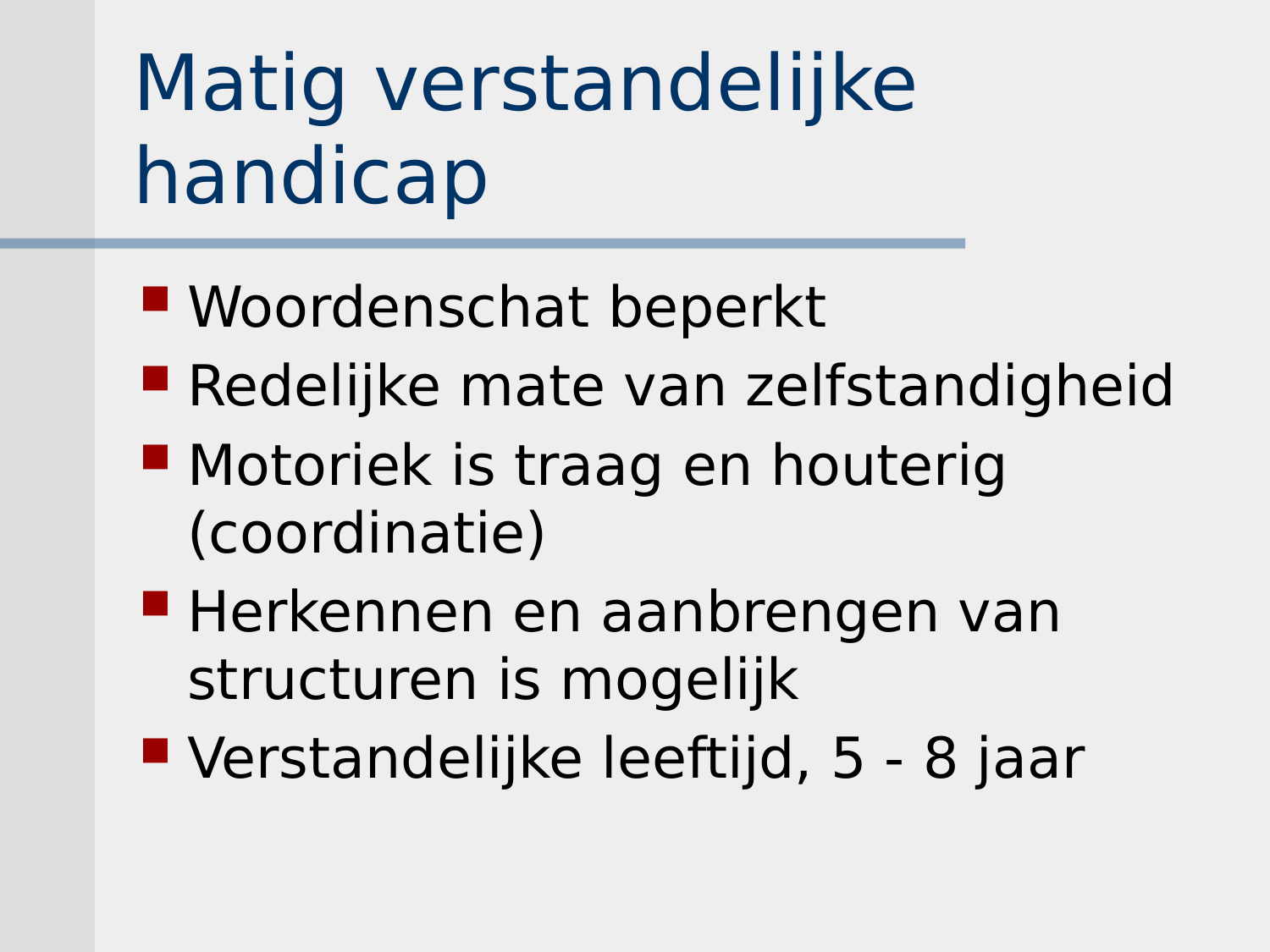

# Matig verstandelijke handicap
Woordenschat beperkt
Redelijke mate van zelfstandigheid
Motoriek is traag en houterig (coordinatie)
Herkennen en aanbrengen van structuren is mogelijk
Verstandelijke leeftijd, 5 - 8 jaar